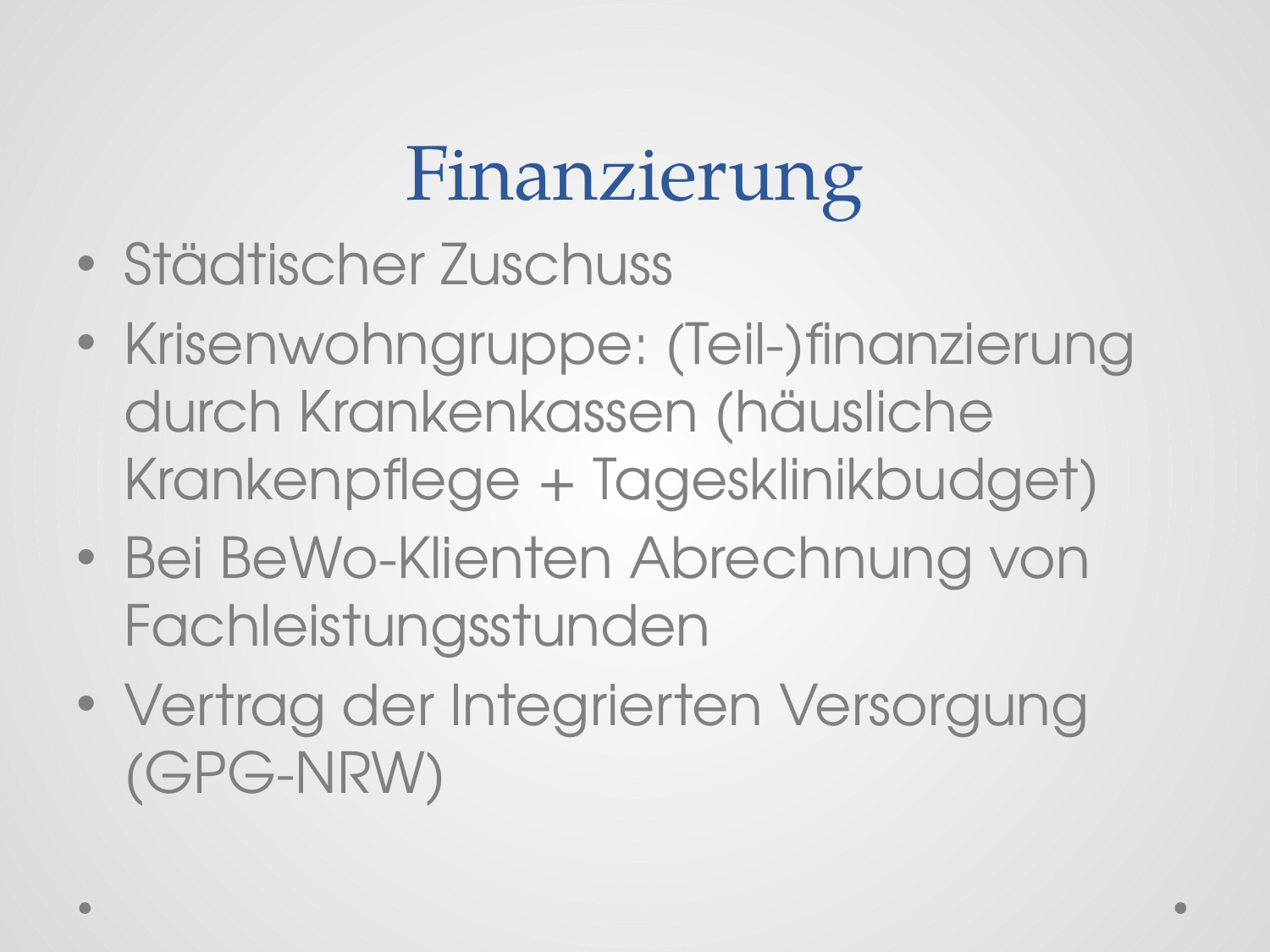

# Finanzierung
Städtischer Zuschuss
Krisenwohngruppe: (Teil-)finanzierung durch Krankenkassen (häusliche Krankenpflege + Tagesklinikbudget)
Bei BeWo-Klienten Abrechnung von Fachleistungsstunden
Vertrag der Integrierten Versorgung (GPG-NRW)